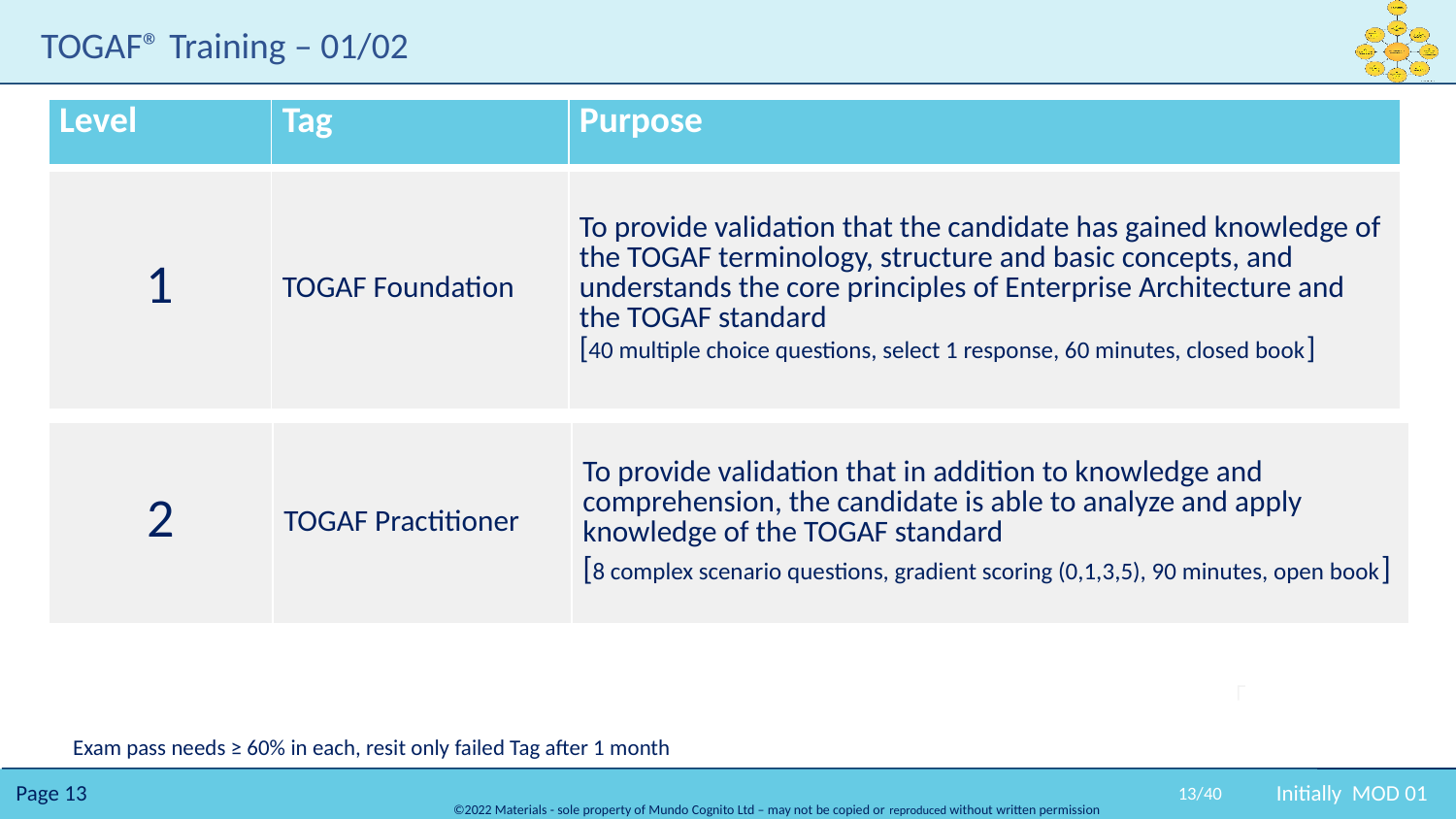

# TOGAF® Training – 01/02
| Level | Tag | Purpose |
| --- | --- | --- |
| 1 | TOGAF Foundation | To provide validation that the candidate has gained knowledge of the TOGAF terminology, structure and basic concepts, and understands the core principles of Enterprise Architecture and the TOGAF standard [40 multiple choice questions, select 1 response, 60 minutes, closed book] |
| --- | --- | --- |
| 2 | TOGAF Practitioner | To provide validation that in addition to knowledge and comprehension, the candidate is able to analyze and apply knowledge of the TOGAF standard [8 complex scenario questions, gradient scoring (0,1,3,5), 90 minutes, open book] |
| --- | --- | --- |
Exam pass needs ≥ 60% in each, resit only failed Tag after 1 month
13/40
Initially  MOD 01